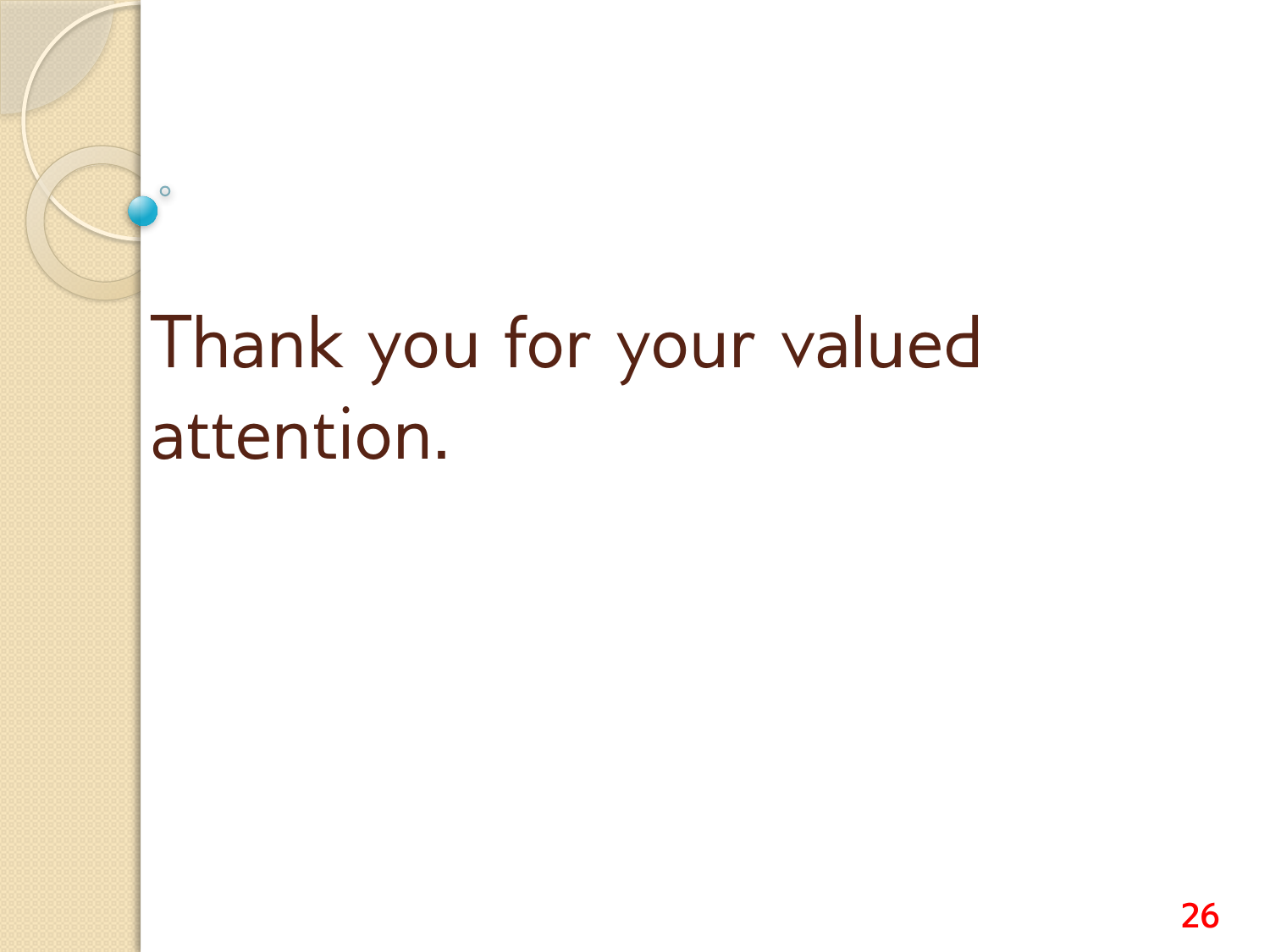

# Thank you for your valued attention.
26